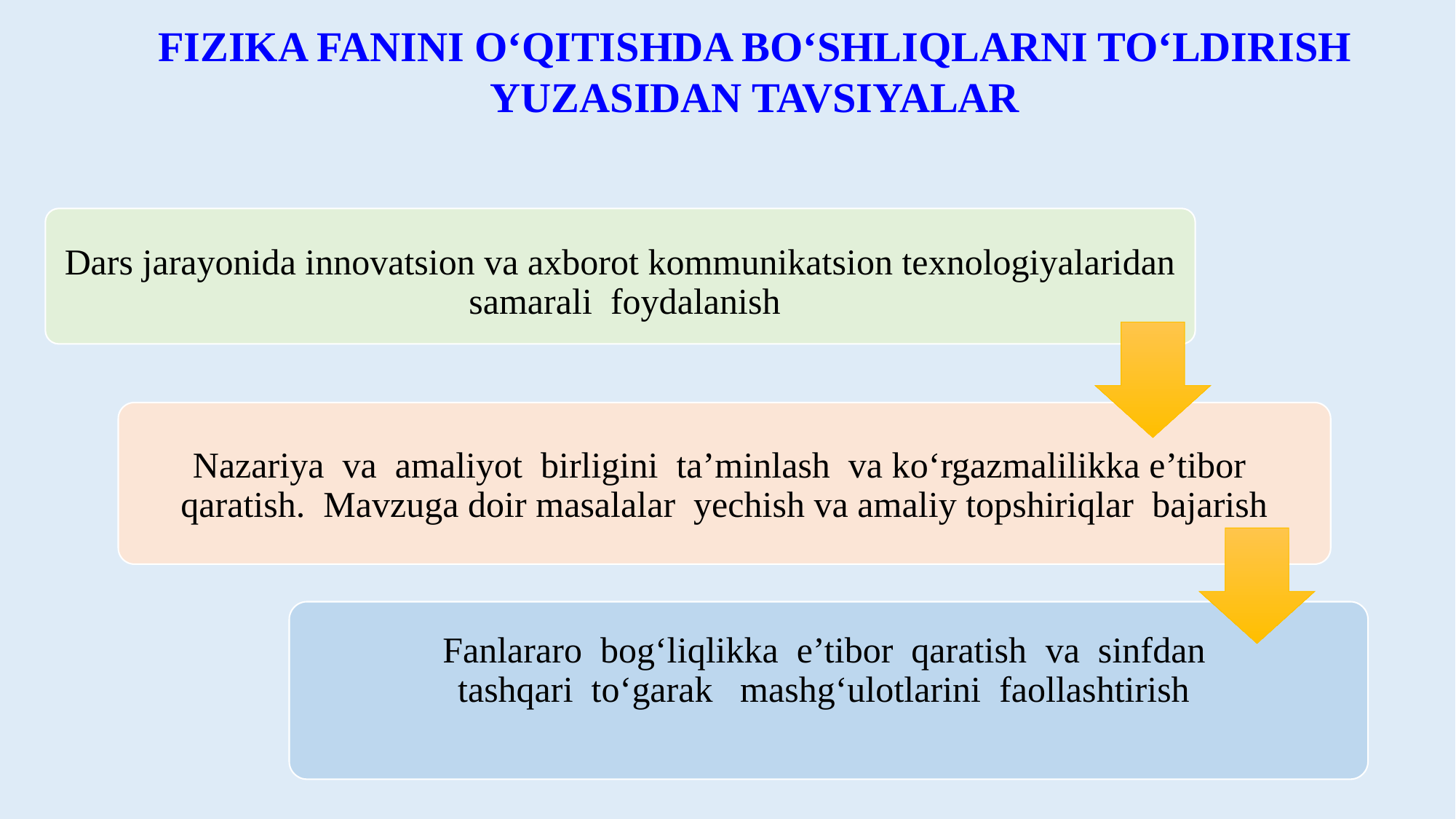

FIZIKA FANINI O‘QITISHDA BO‘SHLIQLARNI TO‘LDIRISH YUZASIDAN TAVSIYALAR

Dars jarayonida innovatsion va axborot kommunikatsion texnologiyalaridan  samarali  foydalanish

Nazariya  va  amaliyot  birligini  ta’minlash  va ko‘rgazmalilikka e’tibor  qaratish.  Mavzuga doir masalalar  yechish va amaliy topshiriqlar  bajarish

Fanlararo  bog‘liqlikka  e’tibor  qaratish  va  sinfdan
tashqari  to‘garak   mashg‘ulotlarini  faollashtirish